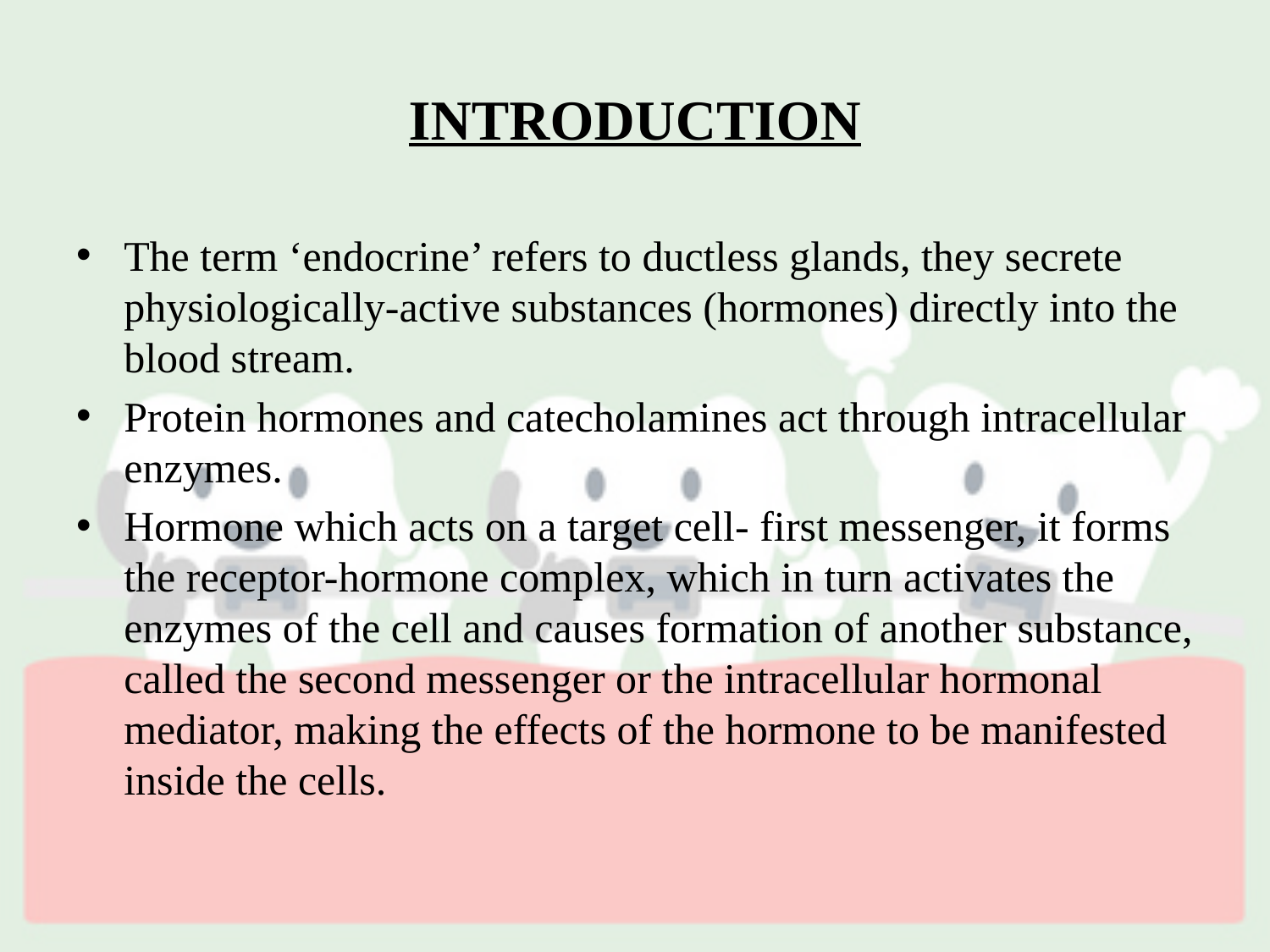

# INTRODUCTION
The term ‘endocrine’ refers to ductless glands, they secrete physiologically-active substances (hormones) directly into the blood stream.
Protein hormones and catecholamines act through intracellular enzymes.
Hormone which acts on a target cell- first messenger, it forms the receptor-hormone complex, which in turn activates the enzymes of the cell and causes formation of another substance, called the second messenger or the intracellular hormonal mediator, making the effects of the hormone to be manifested inside the cells.